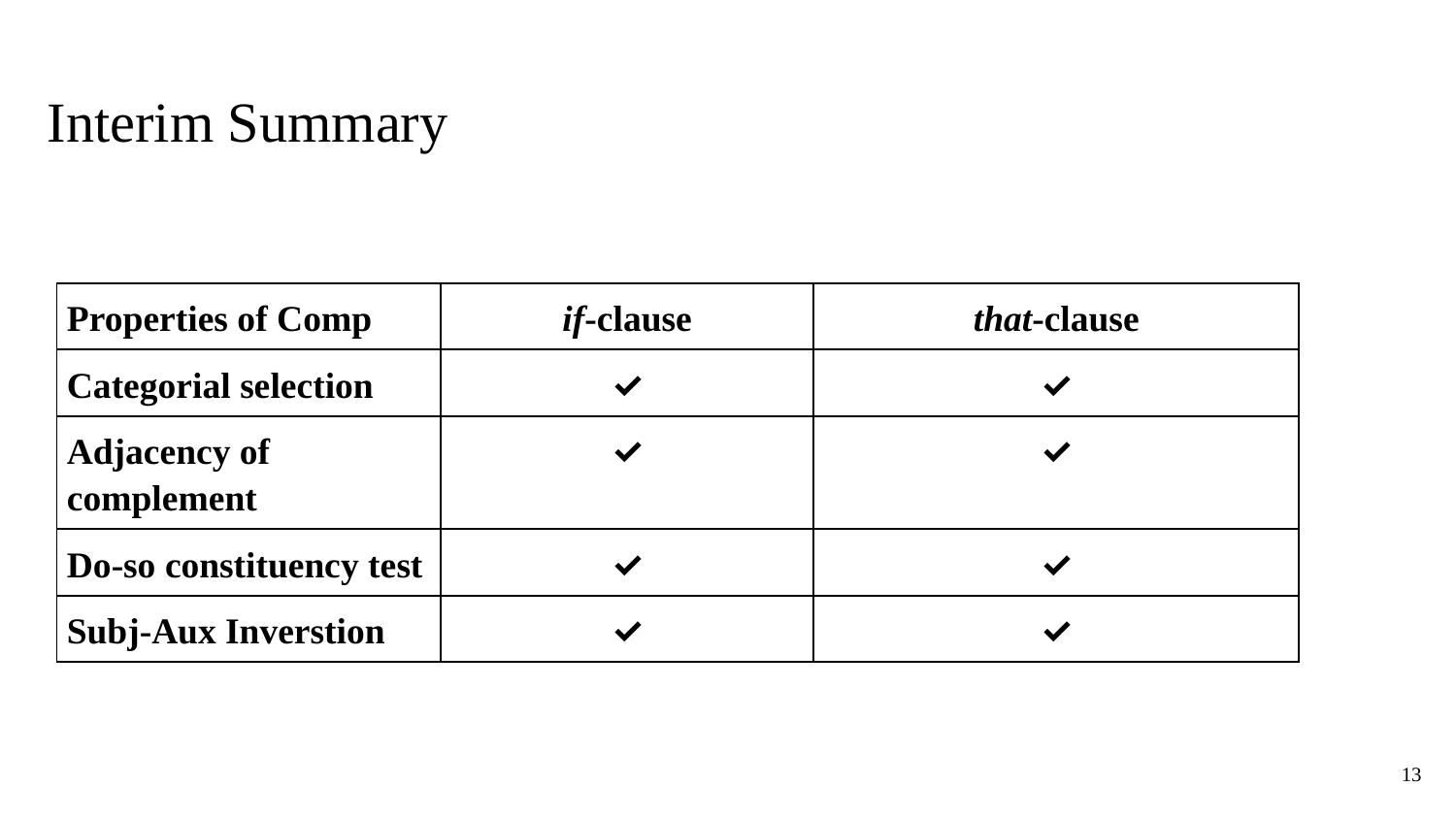

# Interim Summary
| Properties of Comp | if-clause | that-clause |
| --- | --- | --- |
| Categorial selection | ✓ | ✓ |
| Adjacency of complement | ✓ | ✓ |
| Do-so constituency test | ✓ | ✓ |
| Subj-Aux Inverstion | ✓ | ✓ |
13